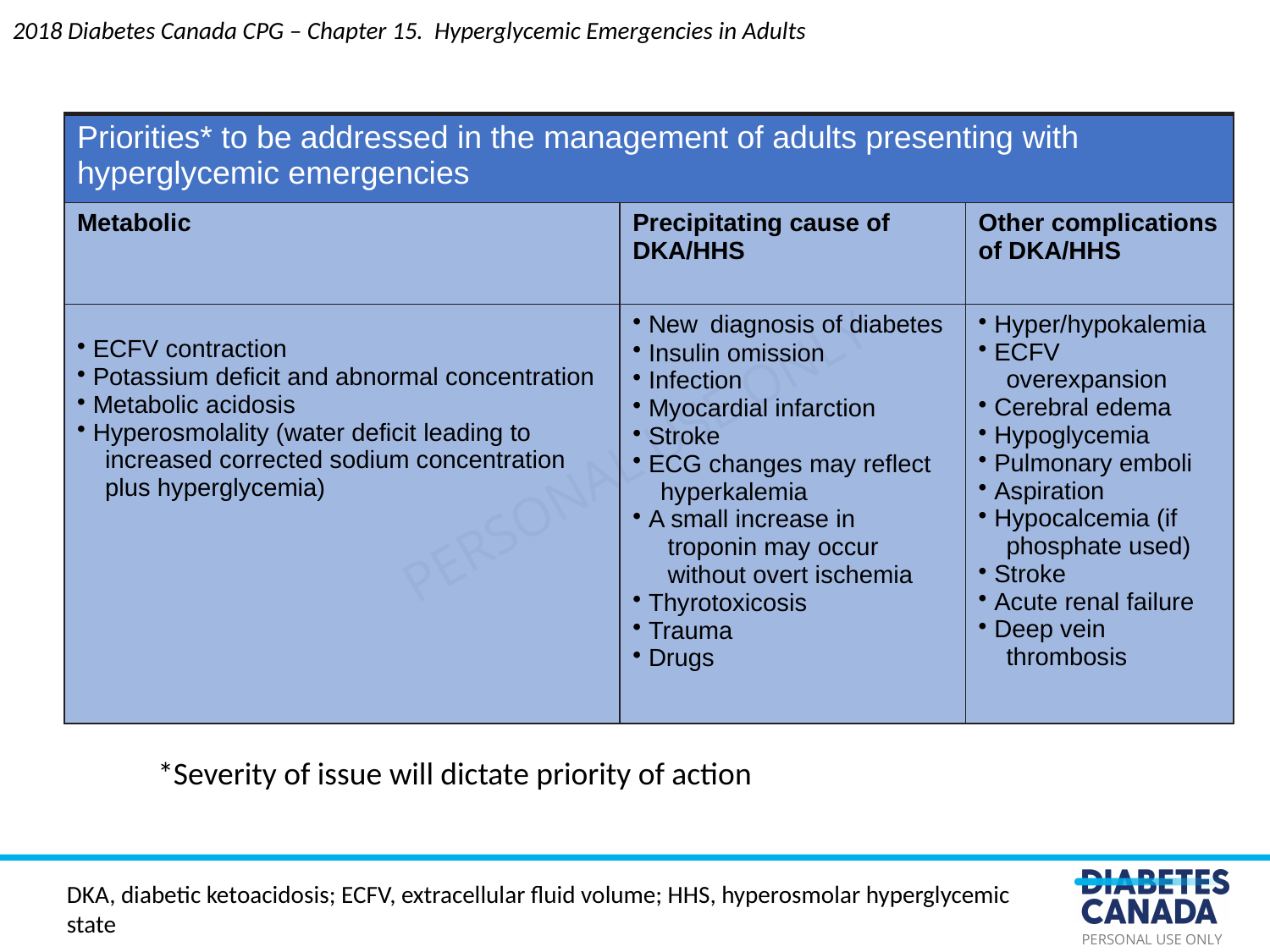

2018 Diabetes Canada CPG – Chapter 15.  Hyperglycemic Emergencies in Adults
| Priorities\* to be addressed in the management of adults presenting with hyperglycemic emergencies |  |  |
| --- | --- | --- |
| Metabolic | Precipitating cause of DKA/HHS | Other complications of DKA/HHS |
| ECFV contraction Potassium deficit and abnormal concentration Metabolic acidosis Hyperosmolality (water deficit leading to increased corrected sodium concentration plus hyperglycemia) | New  diagnosis of diabetes Insulin omission Infection Myocardial infarction Stroke ECG changes may reflect hyperkalemia A small increase in troponin may occur without overt ischemia Thyrotoxicosis Trauma Drugs | Hyper/hypokalemia ECFV overexpansion Cerebral edema Hypoglycemia Pulmonary emboli Aspiration Hypocalcemia (if phosphate used) Stroke Acute renal failure Deep vein thrombosis |

*Severity of issue will dictate priority of action
DKA, diabetic ketoacidosis; ECFV, extracellular fluid volume; HHS, hyperosmolar hyperglycemic state